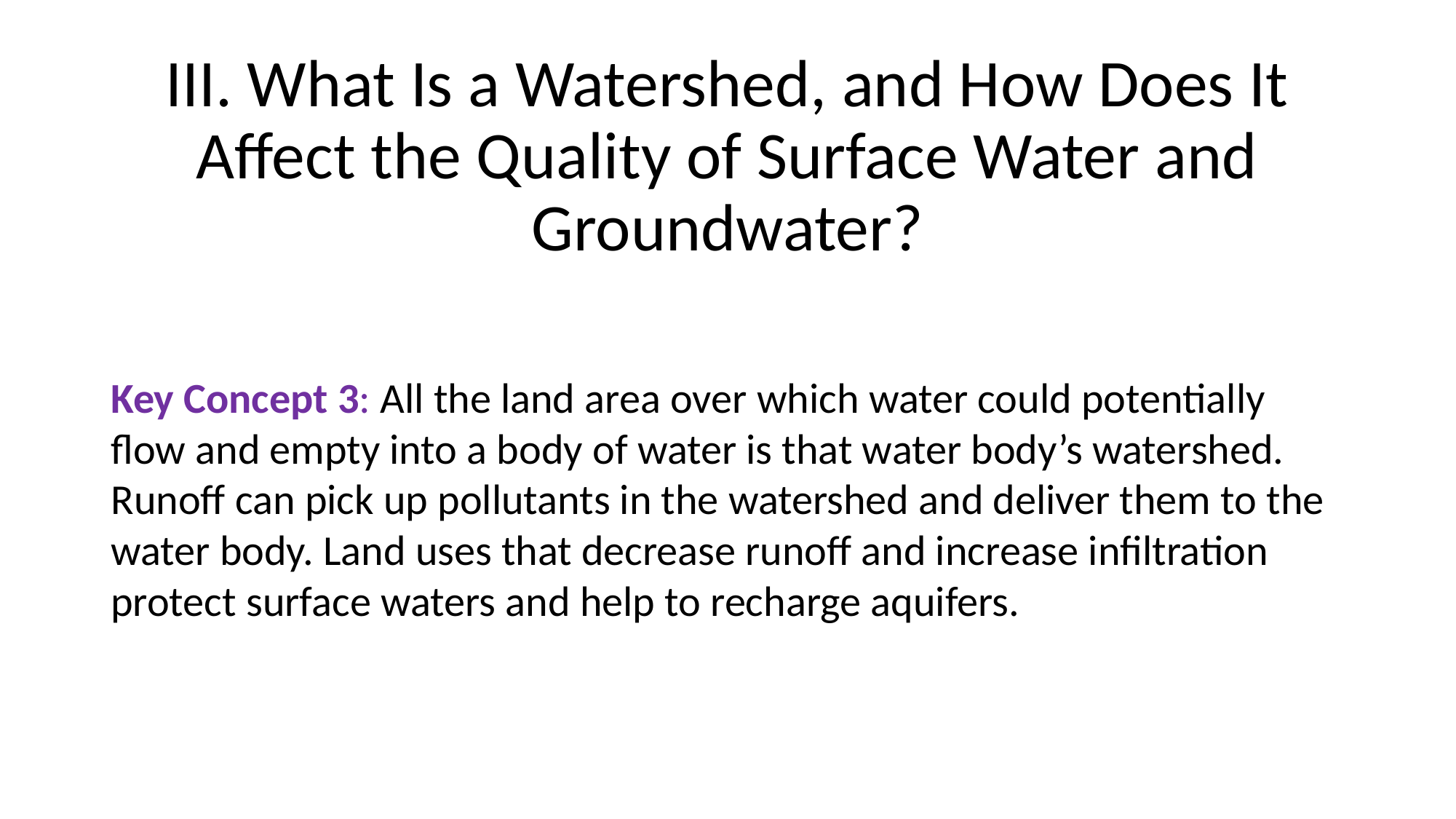

# III. What Is a Watershed, and How Does It Affect the Quality of Surface Water and Groundwater?
Key Concept 3: All the land area over which water could potentially flow and empty into a body of water is that water body’s watershed. Runoff can pick up pollutants in the watershed and deliver them to the water body. Land uses that decrease runoff and increase infiltration protect surface waters and help to recharge aquifers.